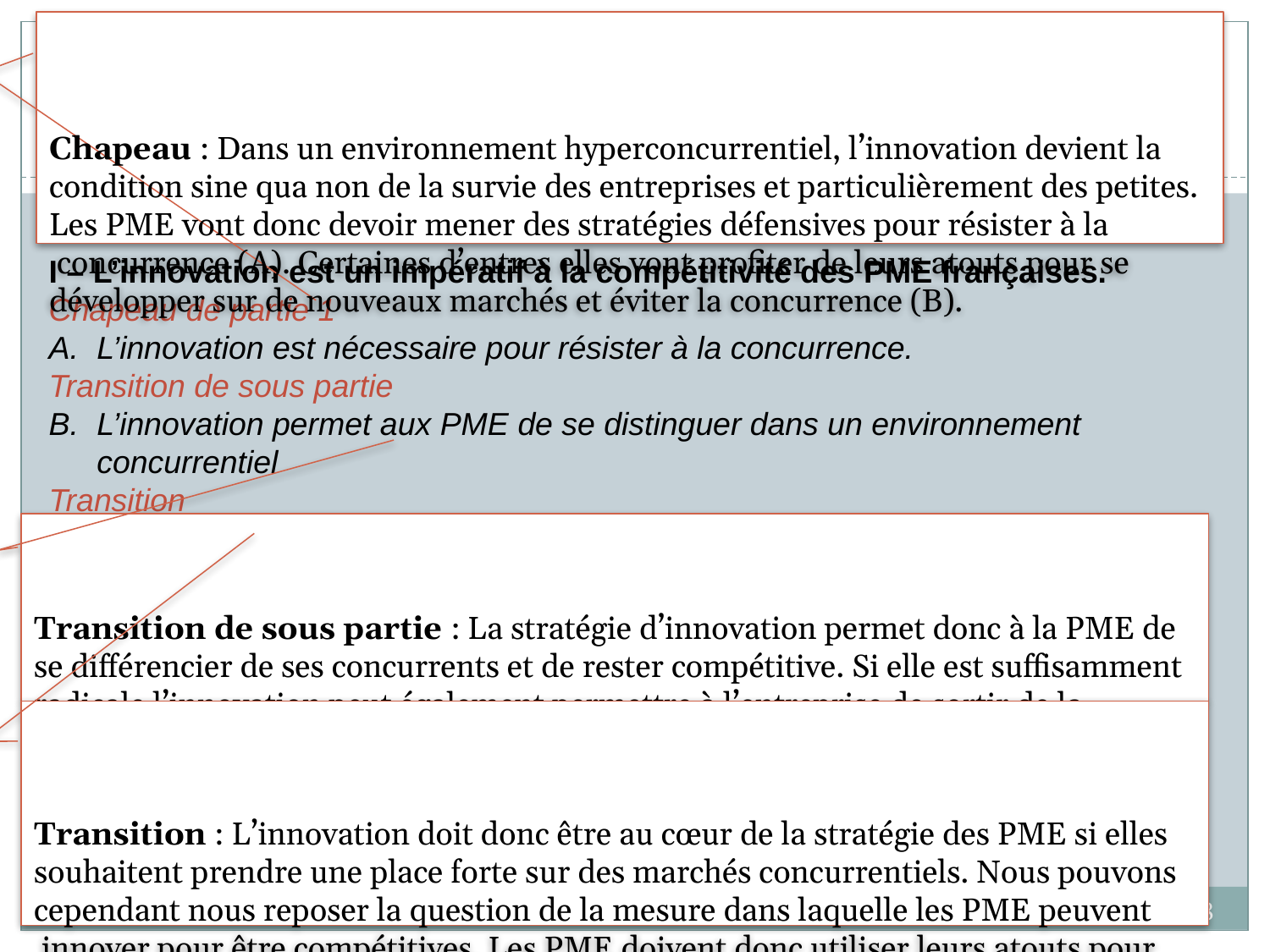

Chapeau : Dans un environnement hyperconcurrentiel, l’innovation devient la
condition sine qua non de la survie des entreprises et particulièrement des petites.
Les PME vont donc devoir mener des stratégies défensives pour résister à la
 concurrence (A). Certaines d’entres elles vont profiter de leurs atouts pour se
développer sur de nouveaux marchés et éviter la concurrence (B).
# IV – Le développement
L’annonce du plan
I – L’innovation est un impératif à la compétitivité des PME françaises.
Chapeau de partie 1
L’innovation est nécessaire pour résister à la concurrence.
Transition de sous partie
L’innovation permet aux PME de se distinguer dans un environnement concurrentiel
Transition

II – Pour être compétitive les PME doivent développer un management favorable à l’innovation
Chapeau de sous partie 2
Le développement de l’innovation mobilise des ressources spécifiques
Transition de sous partie
Transition de sous partie
L’organisation de la PME doit alors être favorable à l’innovation
Conclusion

Transition de sous partie : La stratégie d’innovation permet donc à la PME de
se différencier de ses concurrents et de rester compétitive. Si elle est suffisamment
radicale l’innovation peut également permettre à l’entreprise de sortir de la
concurrence pour créer son propre marché.

Transition : L’innovation doit donc être au cœur de la stratégie des PME si elles
souhaitent prendre une place forte sur des marchés concurrentiels. Nous pouvons
cependant nous reposer la question de la mesure dans laquelle les PME peuvent
 innover pour être compétitives. Les PME doivent donc utiliser leurs atouts pour
manager efficacement l’innovation au sein de leurs entités.
68